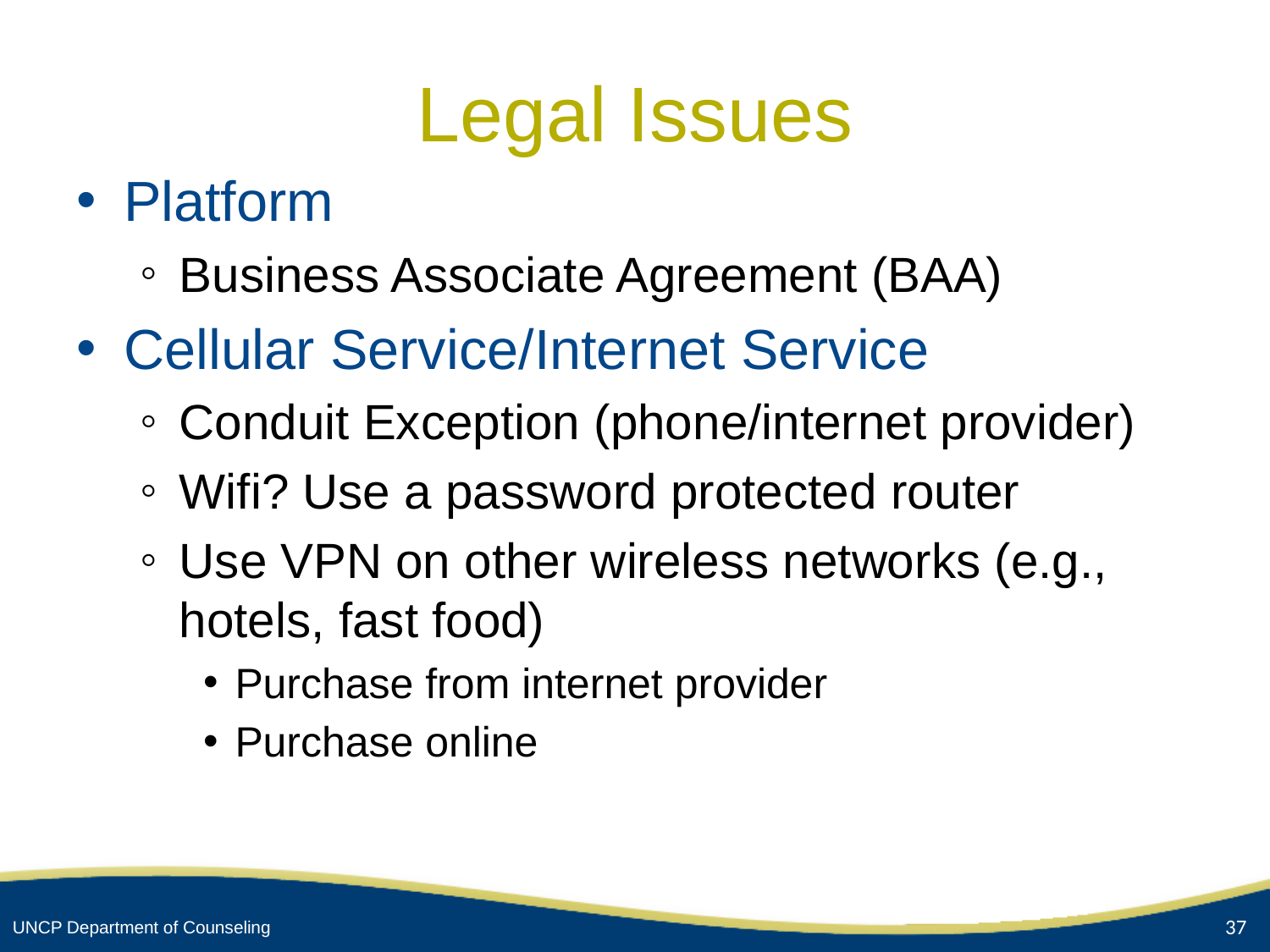

# Legal Issues
Platform
Business Associate Agreement (BAA)
Cellular Service/Internet Service
Conduit Exception (phone/internet provider)
Wifi? Use a password protected router
Use VPN on other wireless networks (e.g., hotels, fast food)
Purchase from internet provider
Purchase online

37